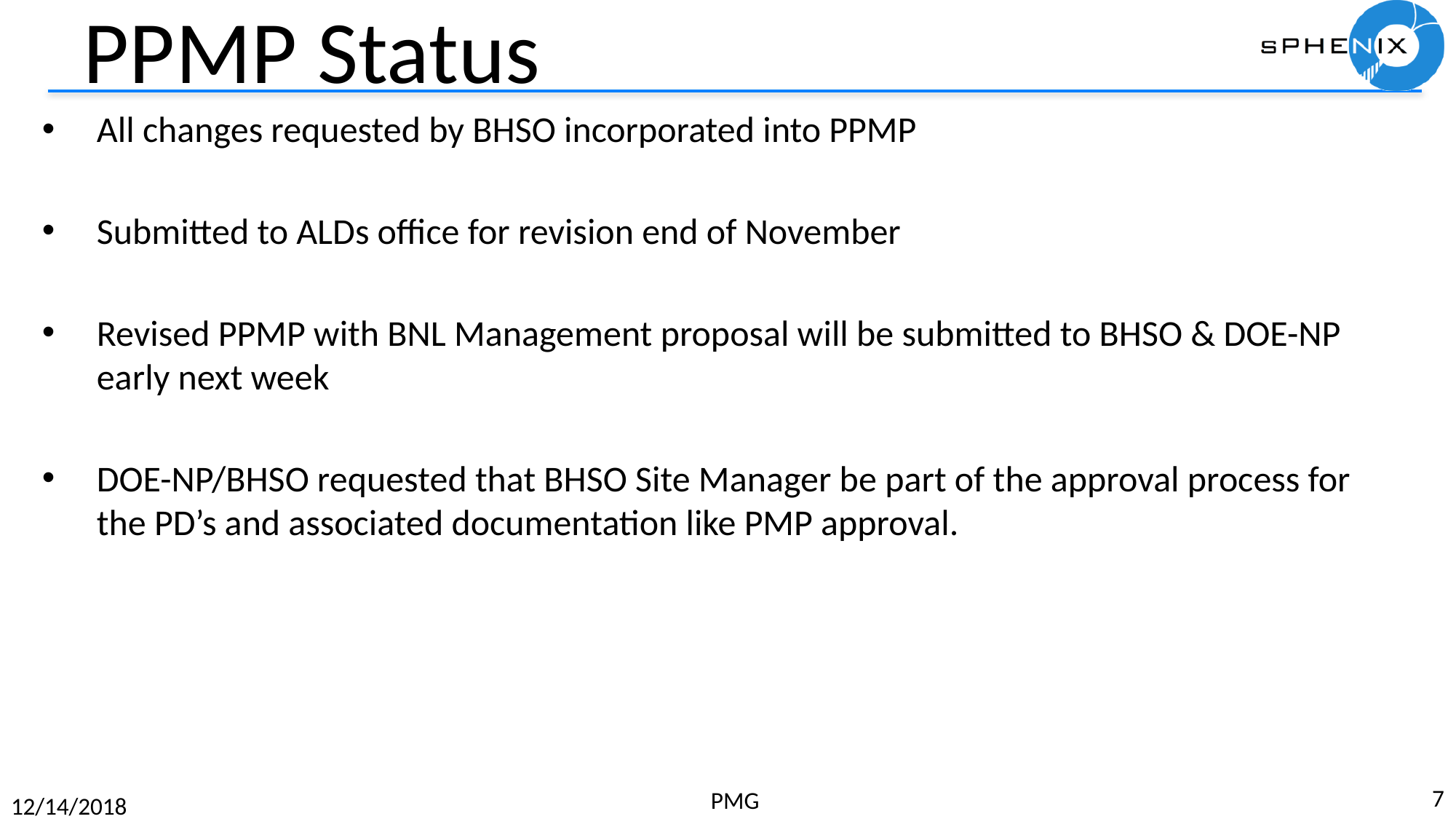

# PPMP Status
All changes requested by BHSO incorporated into PPMP

Submitted to ALDs office for revision end of November

Revised PPMP with BNL Management proposal will be submitted to BHSO & DOE-NP early next week

DOE-NP/BHSO requested that BHSO Site Manager be part of the approval process for the PD’s and associated documentation like PMP approval.
7
PMG
12/14/2018